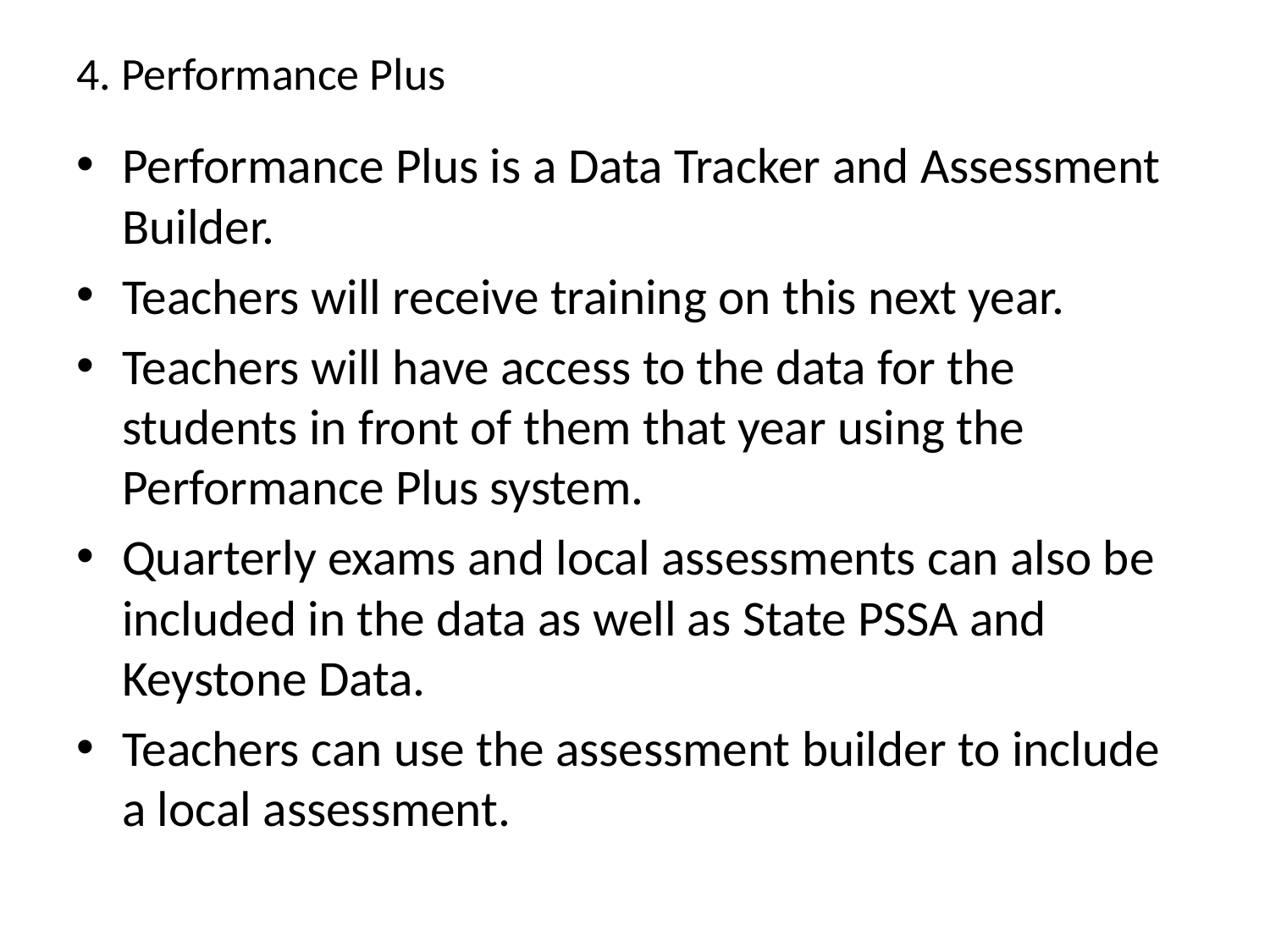

# 4. Performance Plus
Performance Plus is a Data Tracker and Assessment Builder.
Teachers will receive training on this next year.
Teachers will have access to the data for the students in front of them that year using the Performance Plus system.
Quarterly exams and local assessments can also be included in the data as well as State PSSA and Keystone Data.
Teachers can use the assessment builder to include a local assessment.